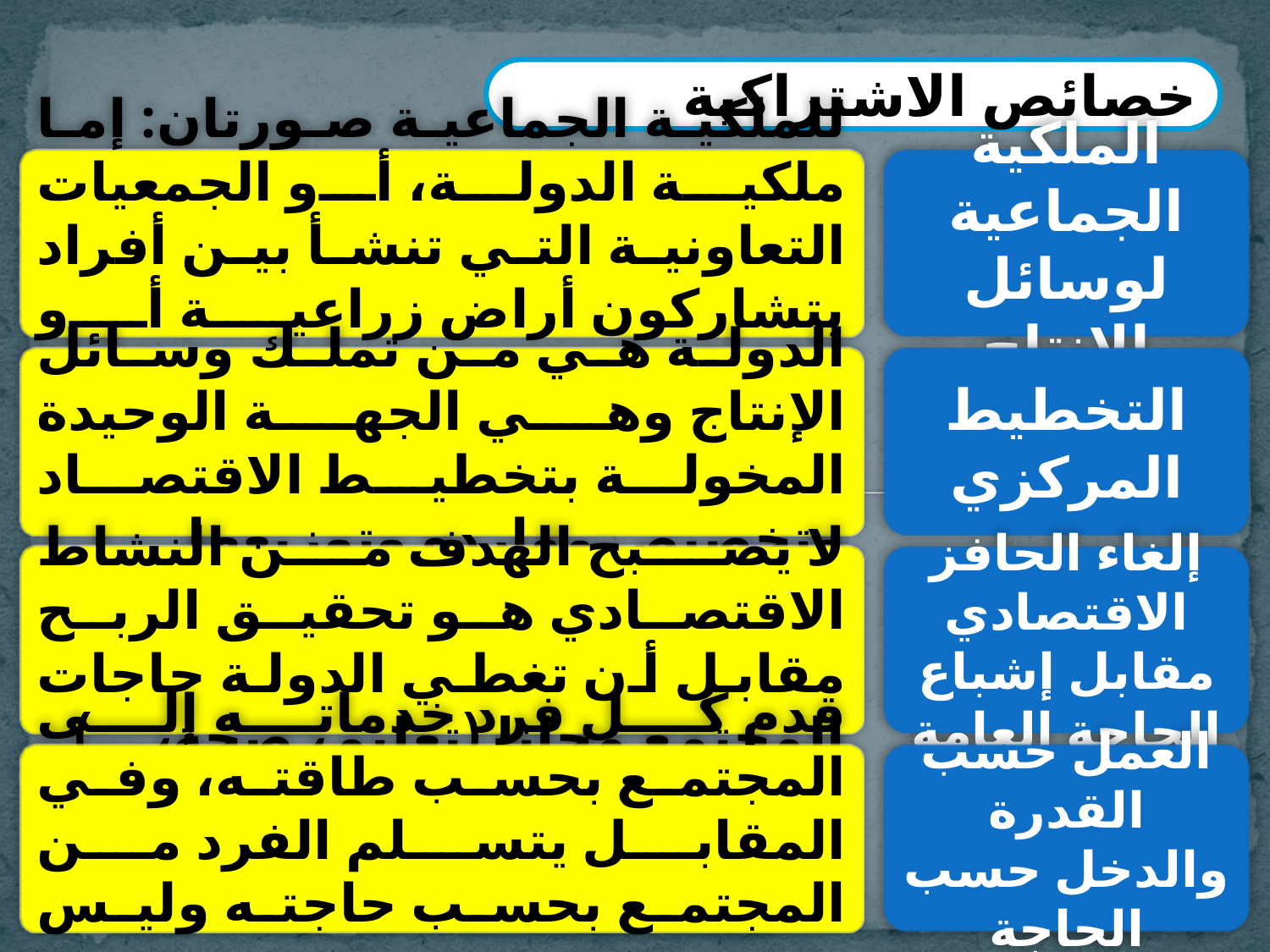

خصائص الاشتراكية
للملكية الجماعية صورتان: إما ملكية الدولة، أو الجمعيات التعاونية التي تنشأ بين أفراد يتشاركون أراض زراعية أو صناعات صغيرة
الملكية الجماعية لوسائل الإنتاج
الدولة هي من تملك وسائل الإنتاج وهي الجهة الوحيدة المخولة بتخطيط الاقتصاد وتخصيص موارده وتوزيعها.
التخطيط المركزي
لا يصبح الهدف من النشاط الاقتصادي هو تحقيق الربح مقابل أن تغطي الدولة حاجات المجتمع مجانا (تعليم، صحة، ...)
إلغاء الحافز الاقتصادي مقابل إشباع الحاجة العامة
قدم كل فرد خدماته إلى المجتمع بحسب طاقته، وفي المقابل يتسلم الفرد من المجتمع بحسب حاجته وليس بحسب مجهوده.
العمل حسب القدرة والدخل حسب الحاجة